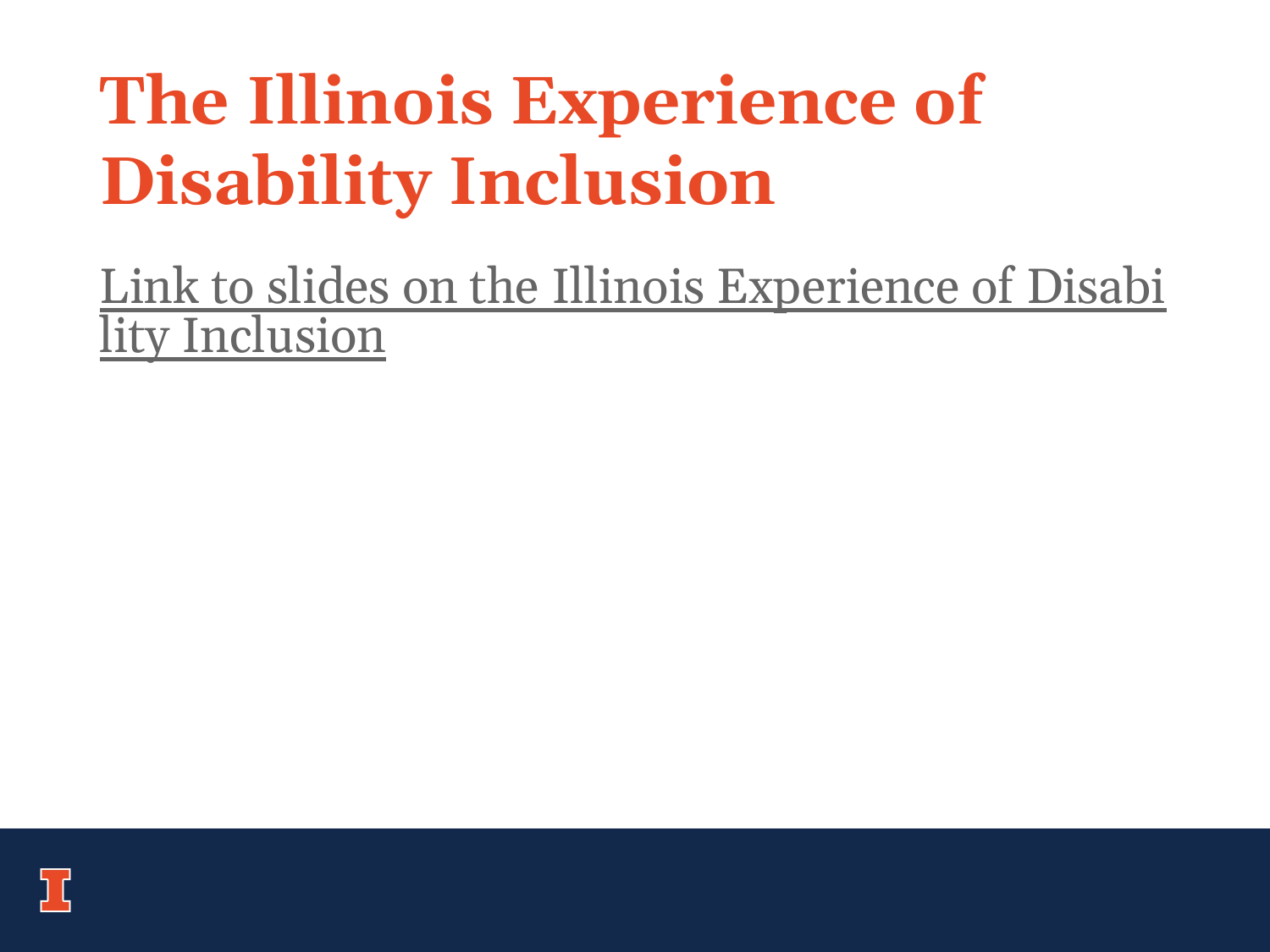

# The Illinois Experience of Disability Inclusion
Link to slides on the Illinois Experience of Disability Inclusion